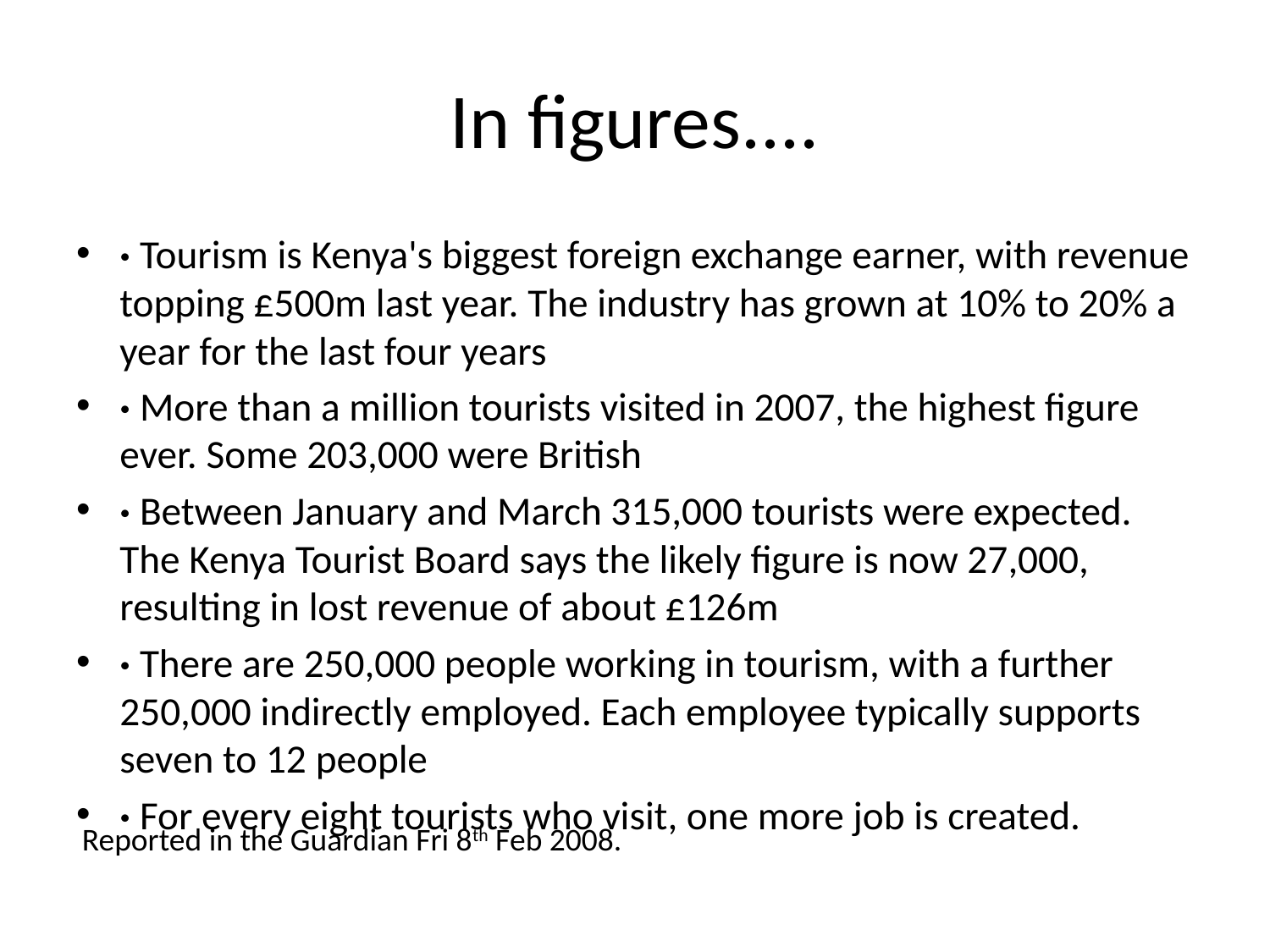

# In figures....
· Tourism is Kenya's biggest foreign exchange earner, with revenue topping £500m last year. The industry has grown at 10% to 20% a year for the last four years
· More than a million tourists visited in 2007, the highest figure ever. Some 203,000 were British
· Between January and March 315,000 tourists were expected. The Kenya Tourist Board says the likely figure is now 27,000, resulting in lost revenue of about £126m
· There are 250,000 people working in tourism, with a further 250,000 indirectly employed. Each employee typically supports seven to 12 people
· For every eight tourists who visit, one more job is created.

Reported in the Guardian Fri 8th Feb 2008.